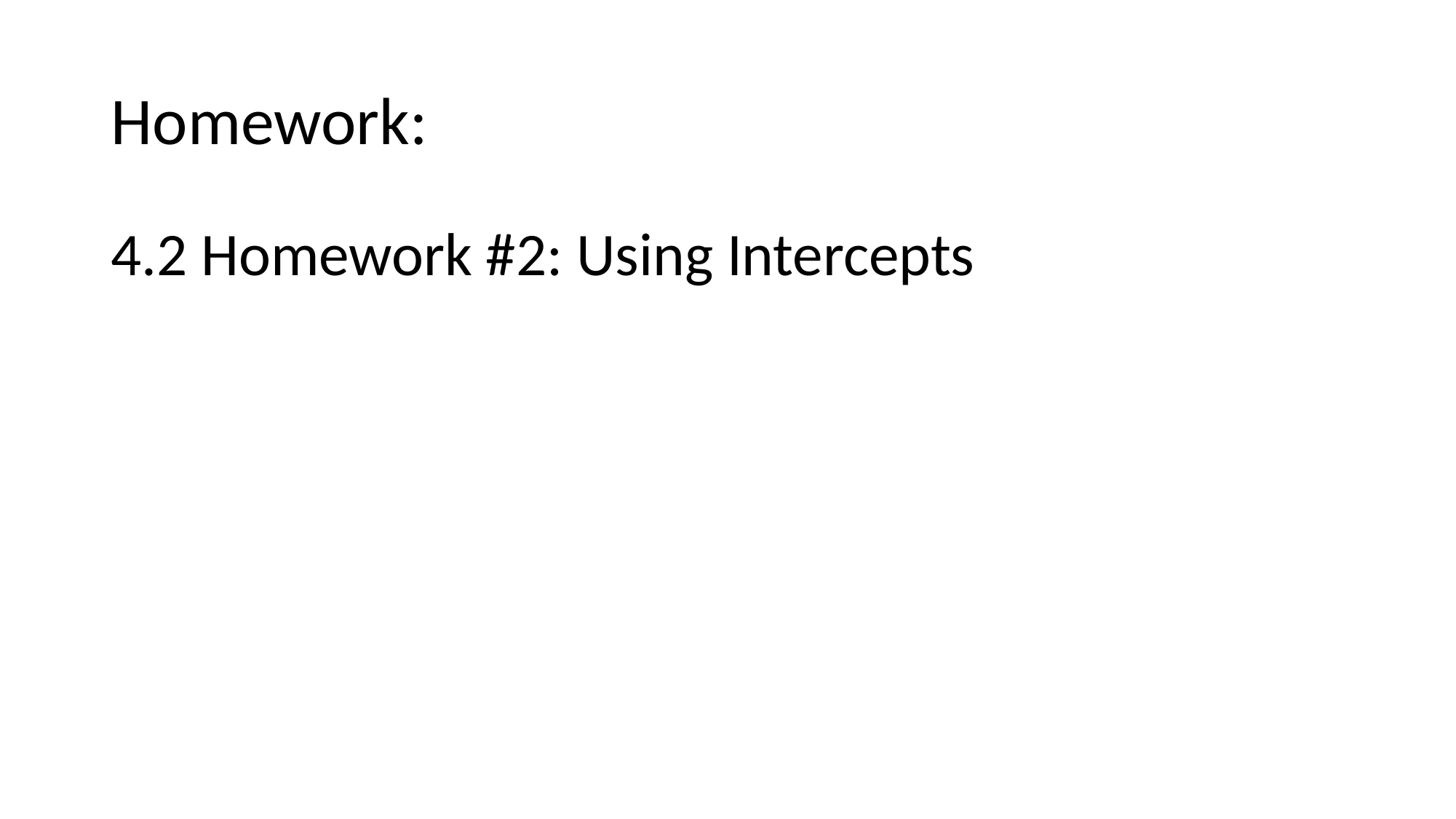

# Homework:
4.2 Homework #2: Using Intercepts